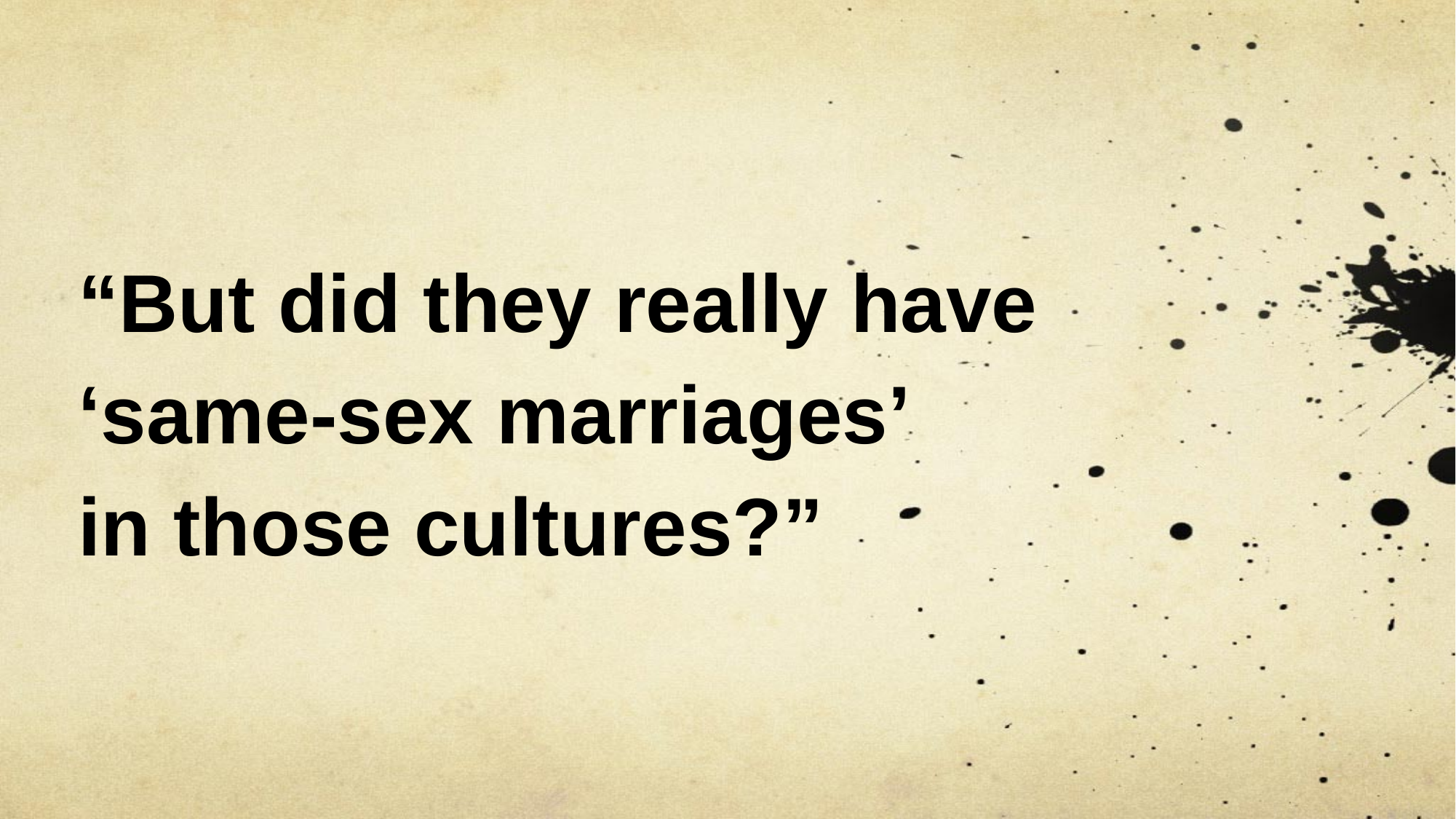

# “But did they really have ‘same-sex marriages’ in those cultures?”